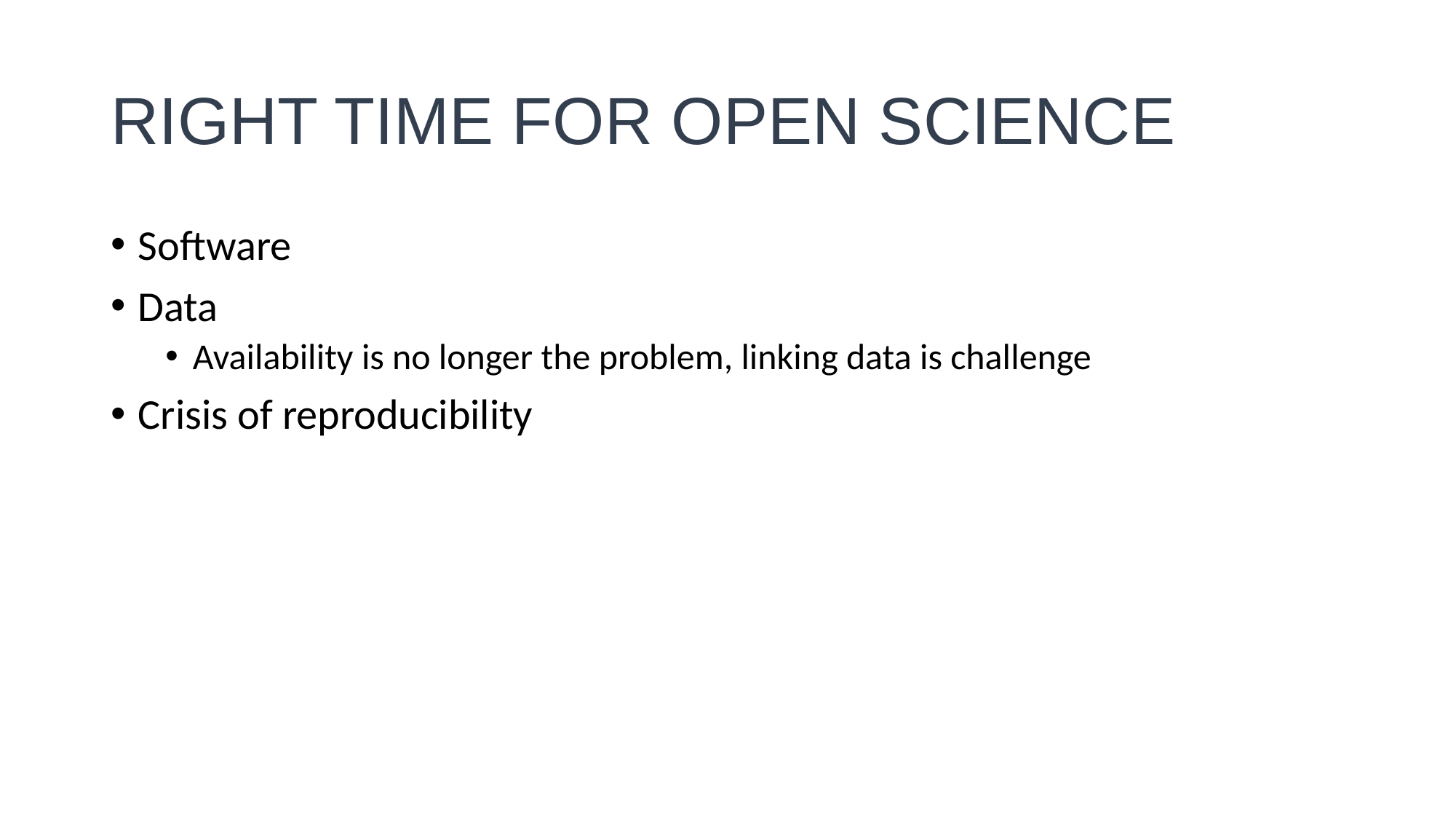

# Right Time for Open Science
Software
Data
Availability is no longer the problem, linking data is challenge
Crisis of reproducibility